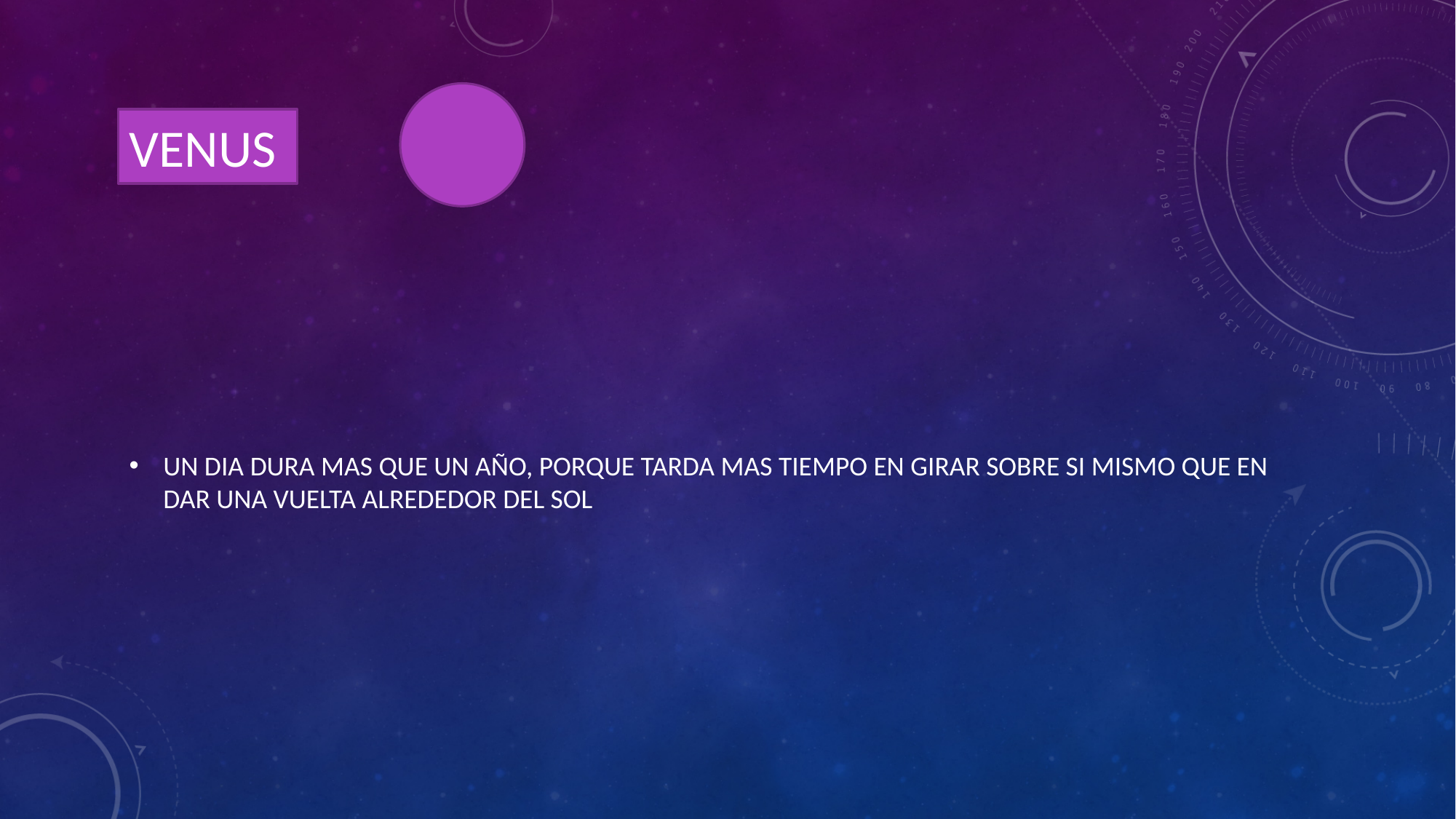

# VENUS
UN DIA DURA MAS QUE UN AÑO, PORQUE TARDA MAS TIEMPO EN GIRAR SOBRE SI MISMO QUE EN DAR UNA VUELTA ALREDEDOR DEL SOL